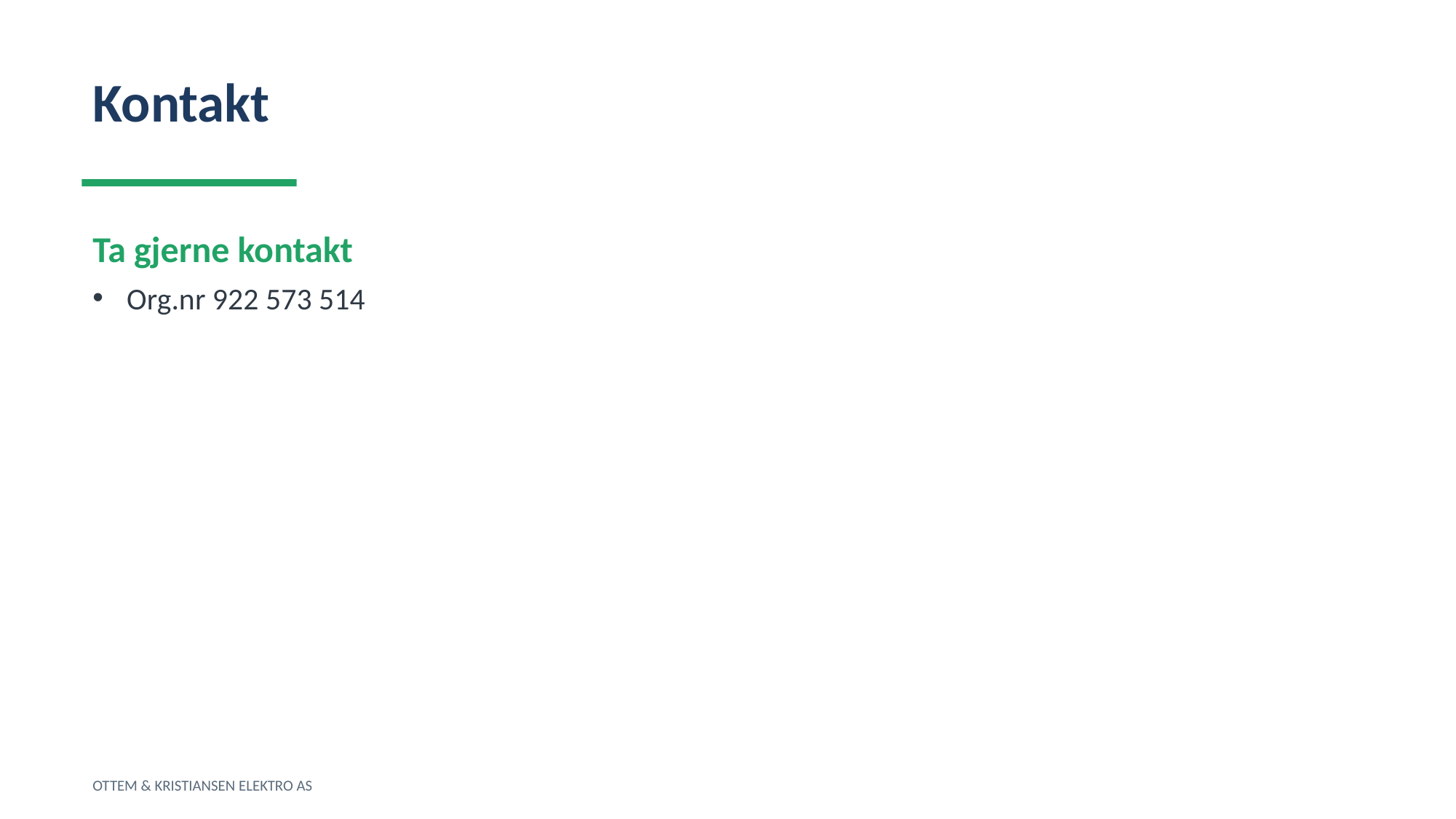

Kontakt

Ta gjerne kontakt
Org.nr 922 573 514
OTTEM & KRISTIANSEN ELEKTRO AS